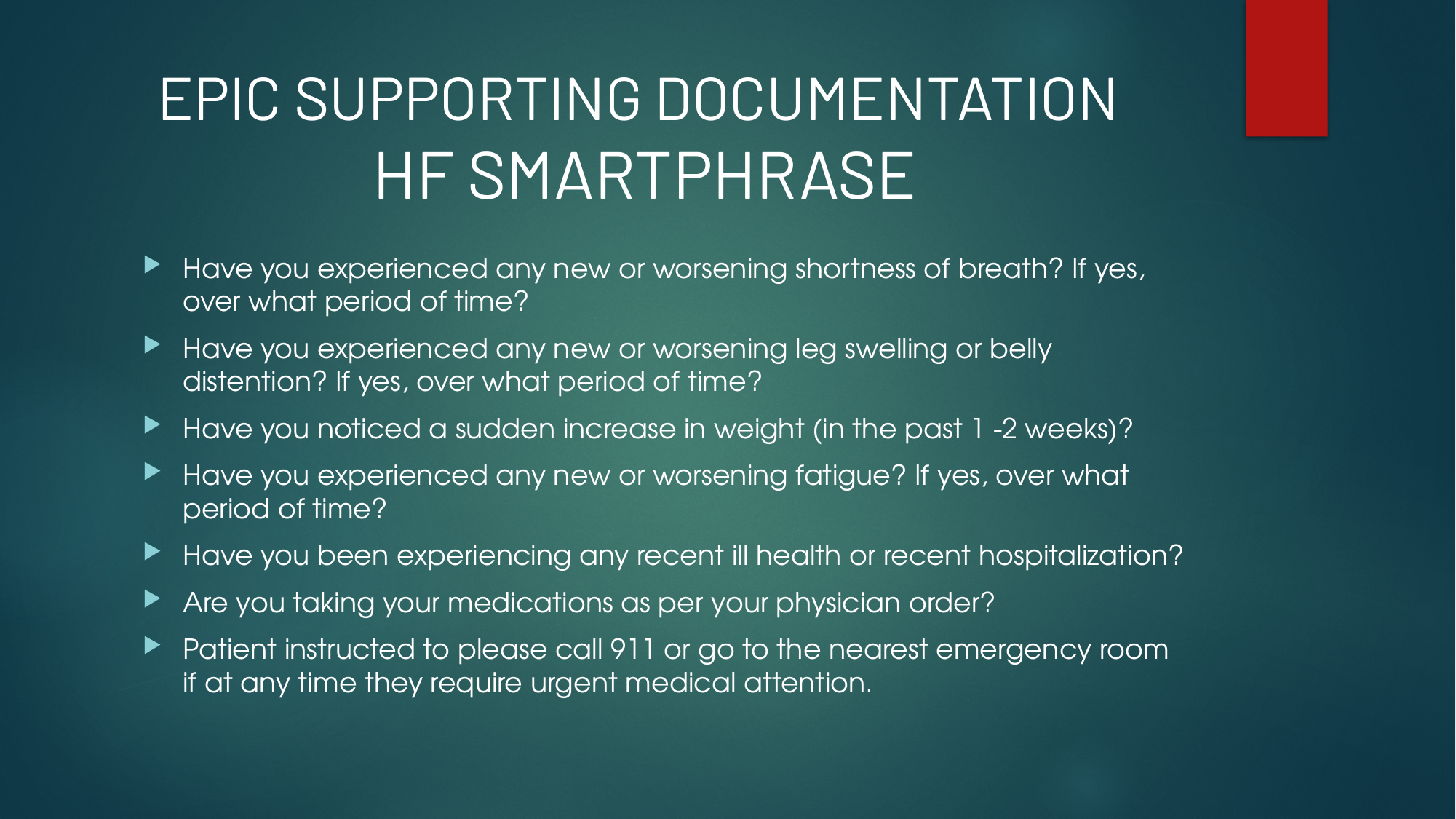

# EPIC SUPPORTING DOCUMENTATION HF SMARTPHRASE
Have you experienced any new or worsening shortness of breath? If yes, over what period of time?
Have you experienced any new or worsening leg swelling or belly distention? If yes, over what period of time?
Have you noticed a sudden increase in weight (in the past 1 -2 weeks)?
Have you experienced any new or worsening fatigue? If yes, over what period of time?
Have you been experiencing any recent ill health or recent hospitalization?
Are you taking your medications as per your physician order?
Patient instructed to please call 911 or go to the nearest emergency room if at any time they require urgent medical attention.